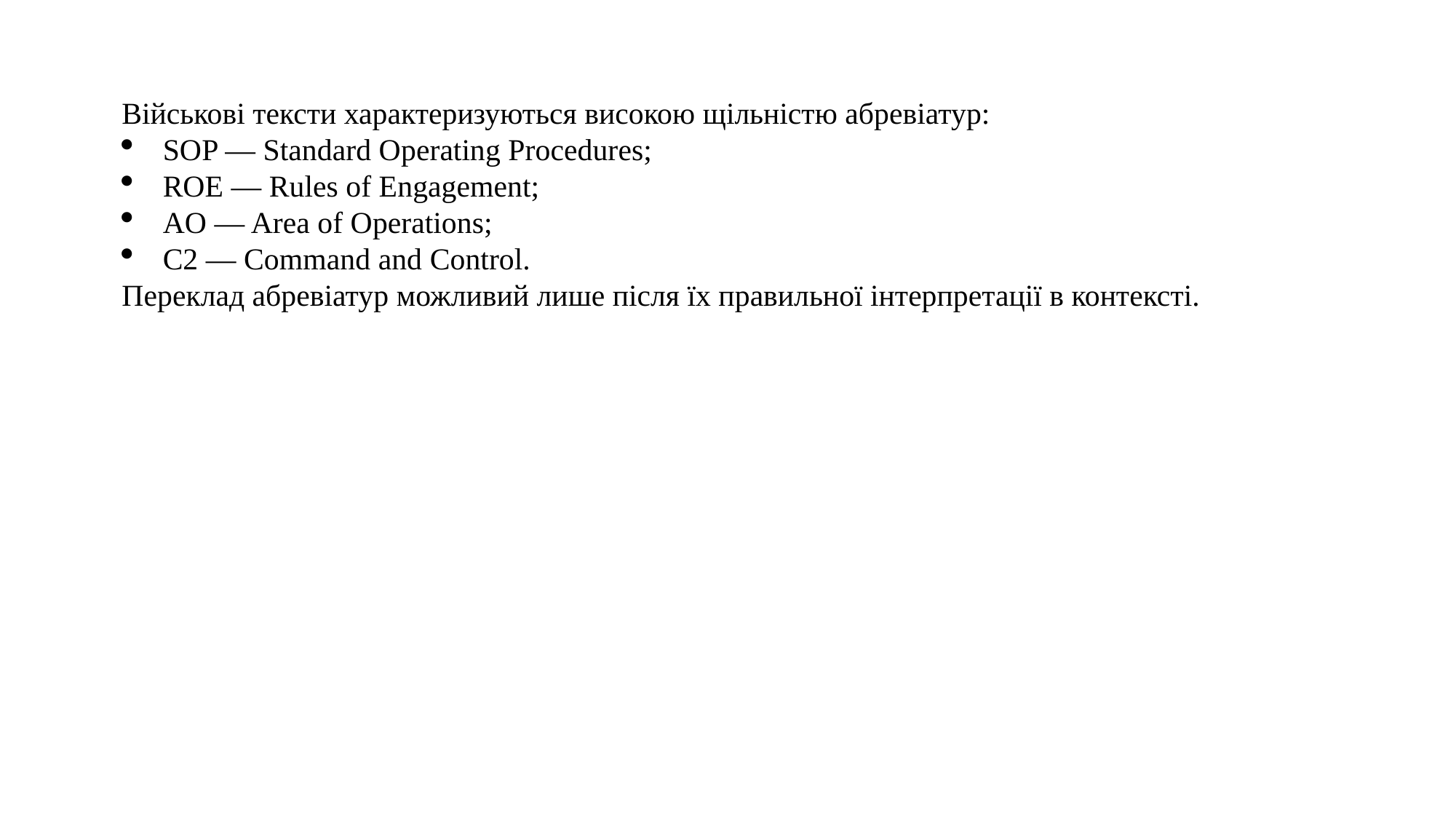

Військові тексти характеризуються високою щільністю абревіатур:
SOP — Standard Operating Procedures;
ROE — Rules of Engagement;
AO — Area of Operations;
C2 — Command and Control.
Переклад абревіатур можливий лише після їх правильної інтерпретації в контексті.